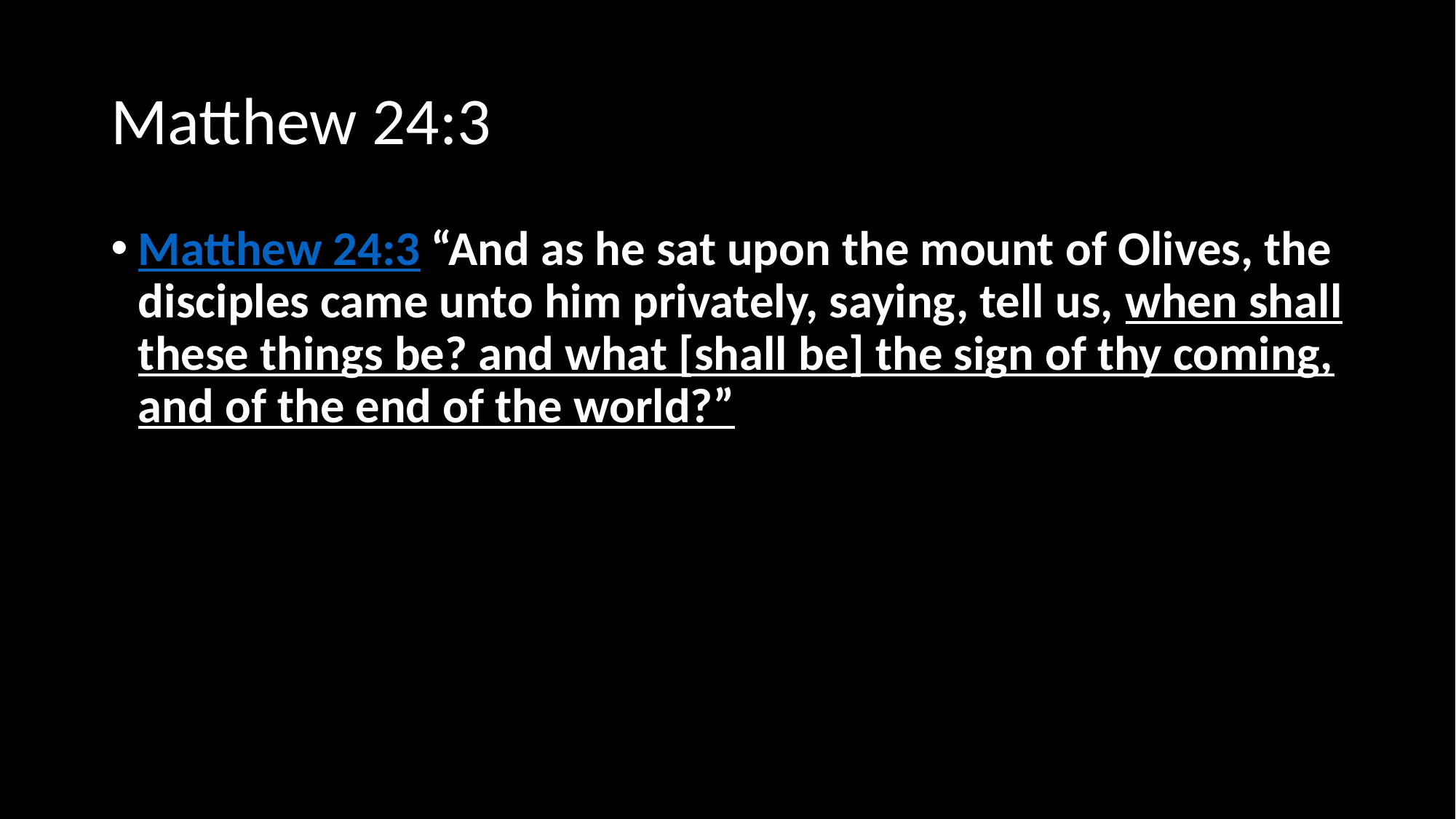

# Matthew 24:3
Matthew 24:3 “And as he sat upon the mount of Olives, the disciples came unto him privately, saying, tell us, when shall these things be? and what [shall be] the sign of thy coming, and of the end of the world?”